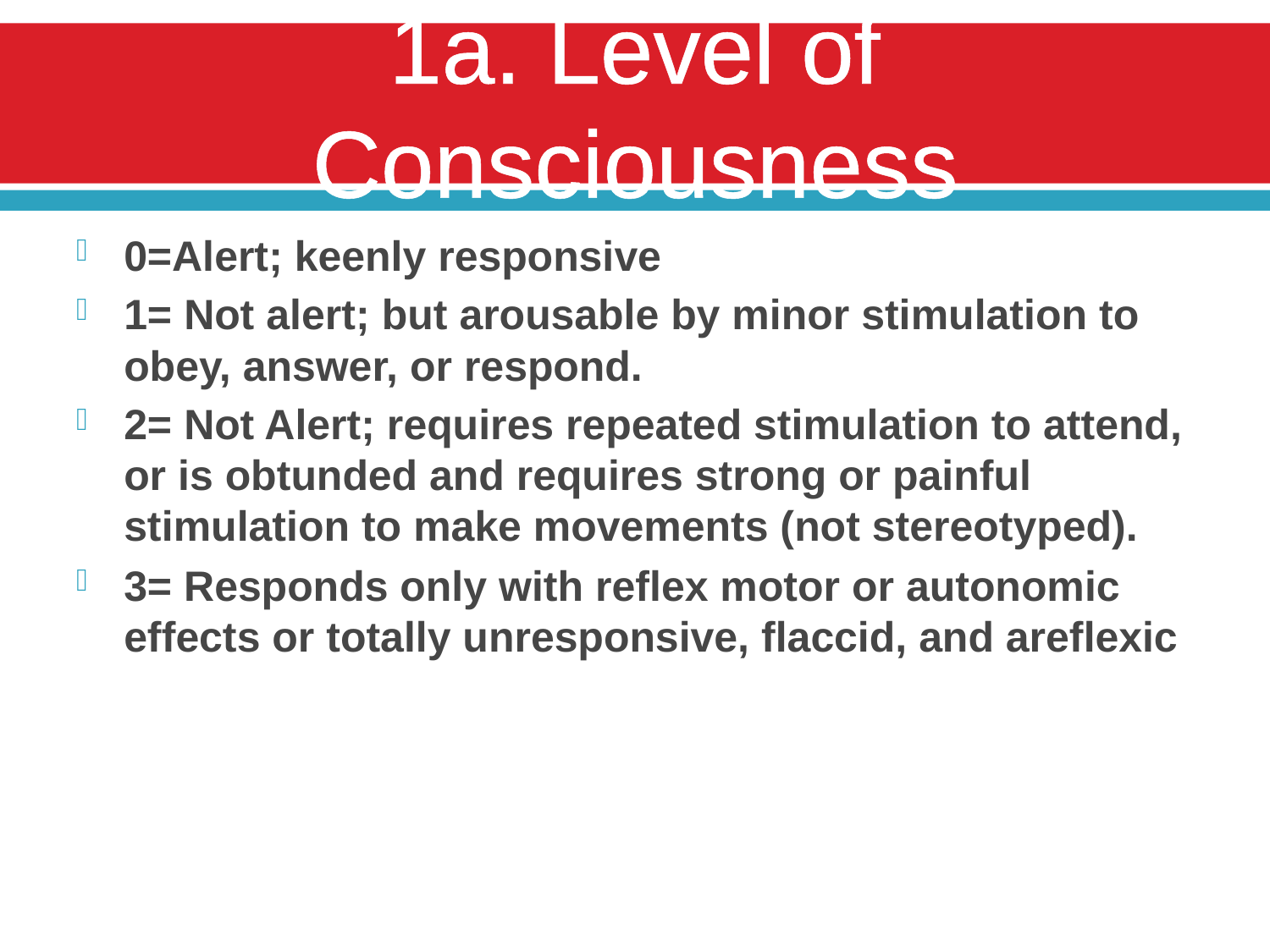

# 1a. Level of Consciousness
0=Alert; keenly responsive
1= Not alert; but arousable by minor stimulation to obey, answer, or respond.
2= Not Alert; requires repeated stimulation to attend, or is obtunded and requires strong or painful stimulation to make movements (not stereotyped).
3= Responds only with reflex motor or autonomic effects or totally unresponsive, flaccid, and areflexic